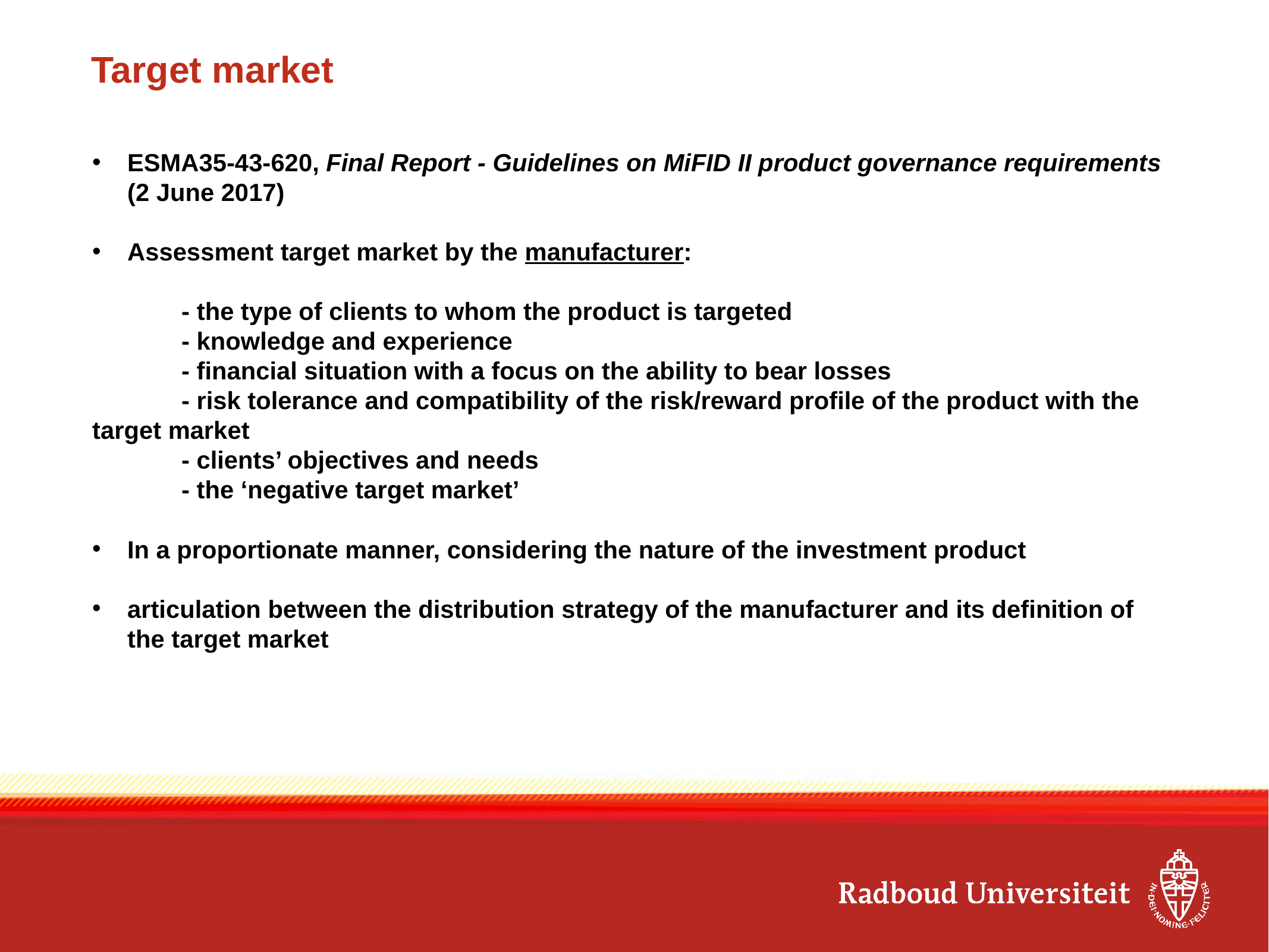

# Target market
ESMA35-43-620, Final Report - Guidelines on MiFID II product governance requirements (2 June 2017)

Assessment target market by the manufacturer:

	- the type of clients to whom the product is targeted
	- knowledge and experience
	- financial situation with a focus on the ability to bear losses
	- risk tolerance and compatibility of the risk/reward profile of the product with the 	target market
	- clients’ objectives and needs
	- the ‘negative target market’

In a proportionate manner, considering the nature of the investment product

articulation between the distribution strategy of the manufacturer and its definition of the target market